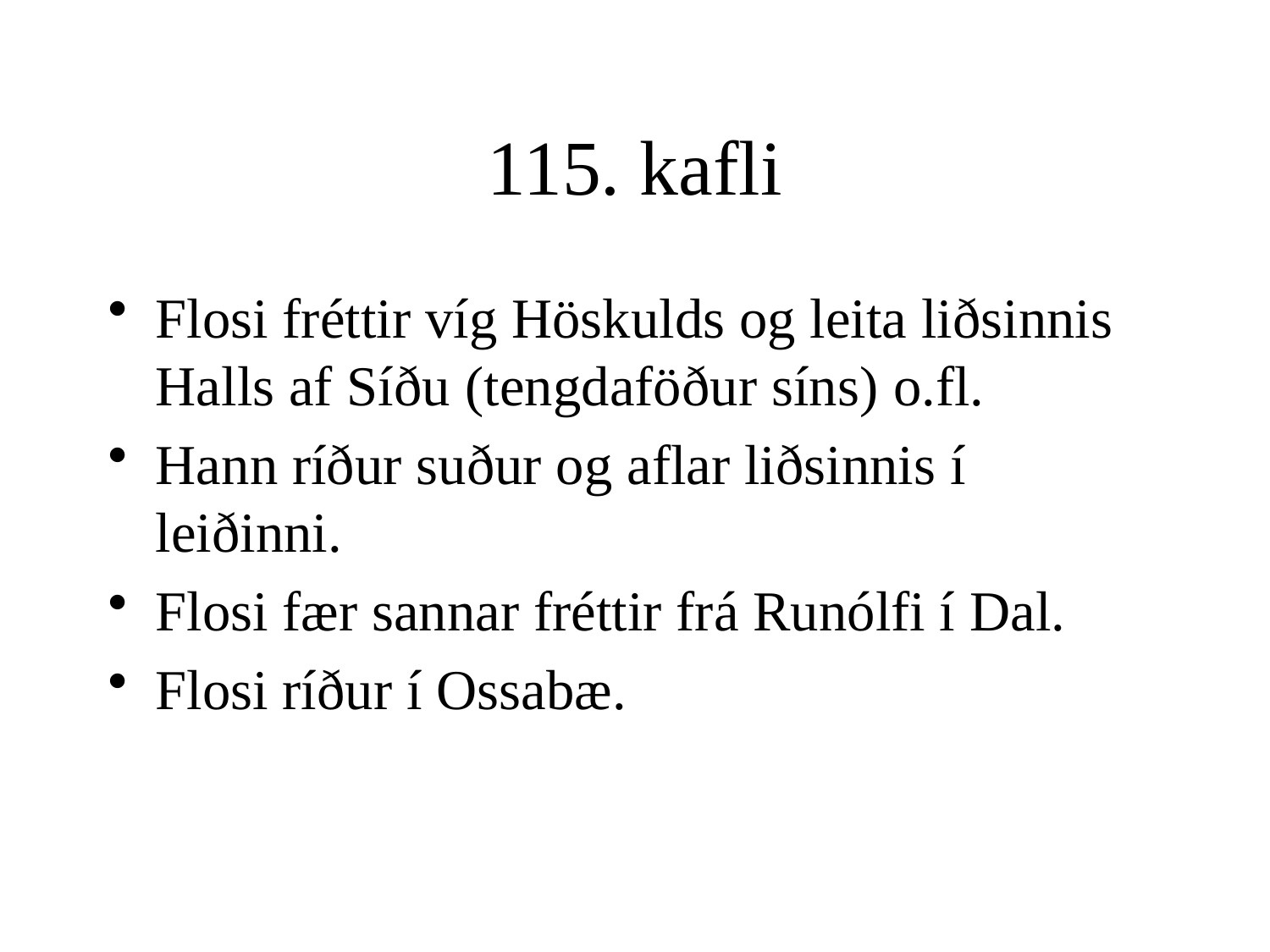

# 115. kafli
Flosi fréttir víg Höskulds og leita liðsinnis Halls af Síðu (tengdaföður síns) o.fl.
Hann ríður suður og aflar liðsinnis í leiðinni.
Flosi fær sannar fréttir frá Runólfi í Dal.
Flosi ríður í Ossabæ.